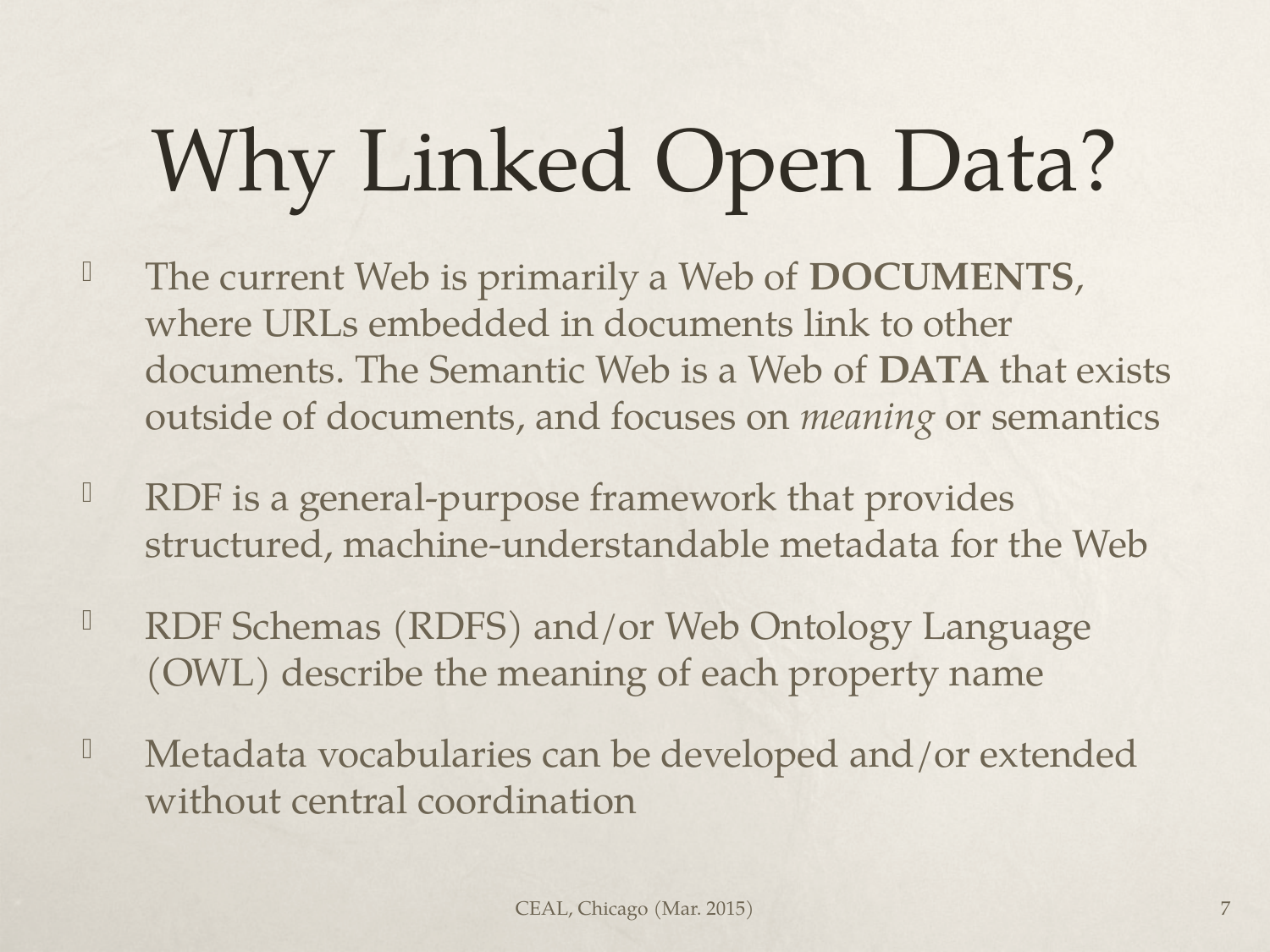

# Why Linked Open Data?
The current Web is primarily a Web of DOCUMENTS, where URLs embedded in documents link to other documents. The Semantic Web is a Web of DATA that exists outside of documents, and focuses on meaning or semantics
RDF is a general-purpose framework that provides structured, machine-understandable metadata for the Web
RDF Schemas (RDFS) and/or Web Ontology Language (OWL) describe the meaning of each property name
Metadata vocabularies can be developed and/or extended without central coordination
CEAL, Chicago (Mar. 2015)
7